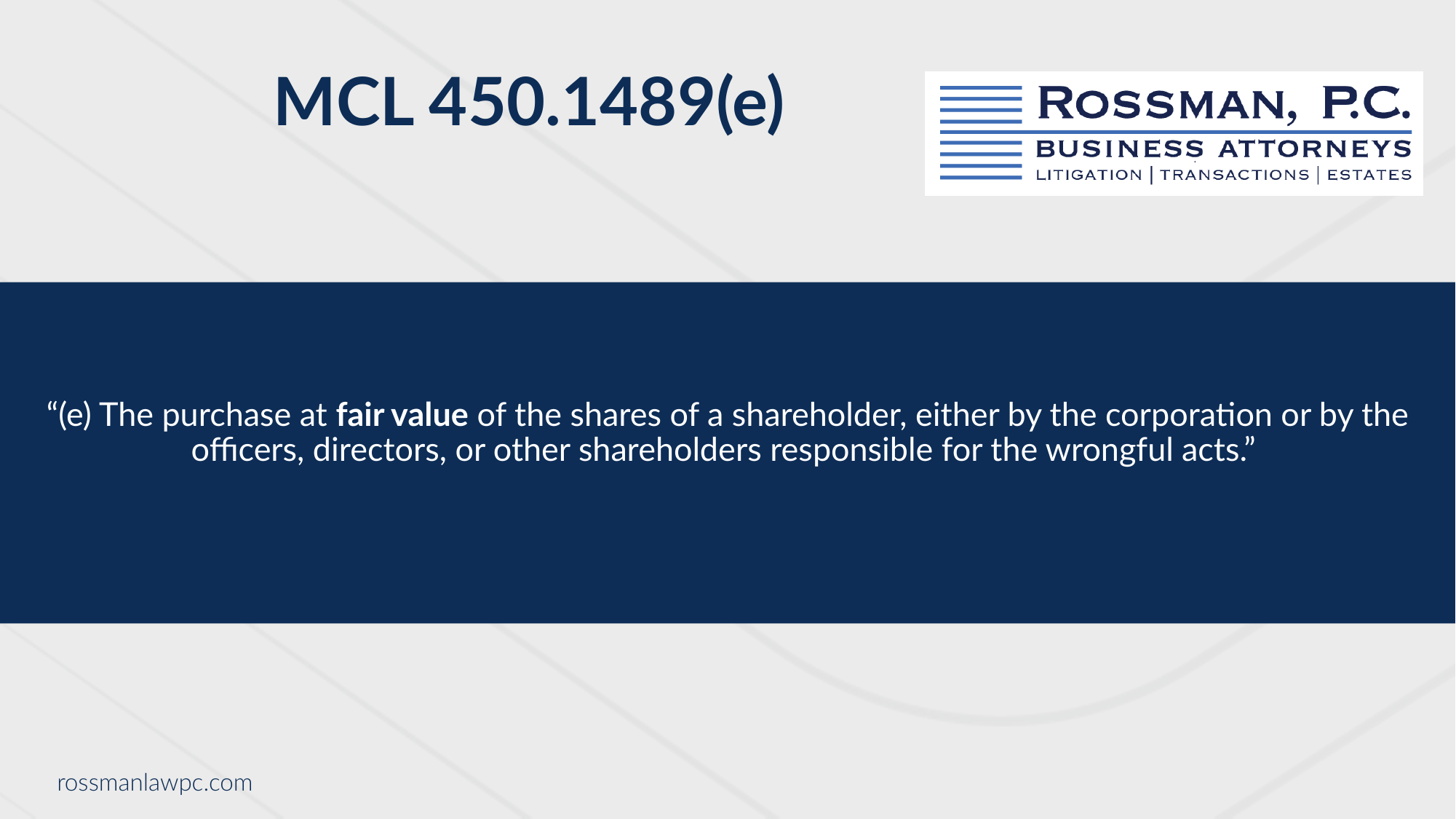

MCL 450.1489(e)
# “(e) The purchase at fair value of the shares of a shareholder, either by the corporation or by the officers, directors, or other shareholders responsible for the wrongful acts.”
rossmanlawpc.com